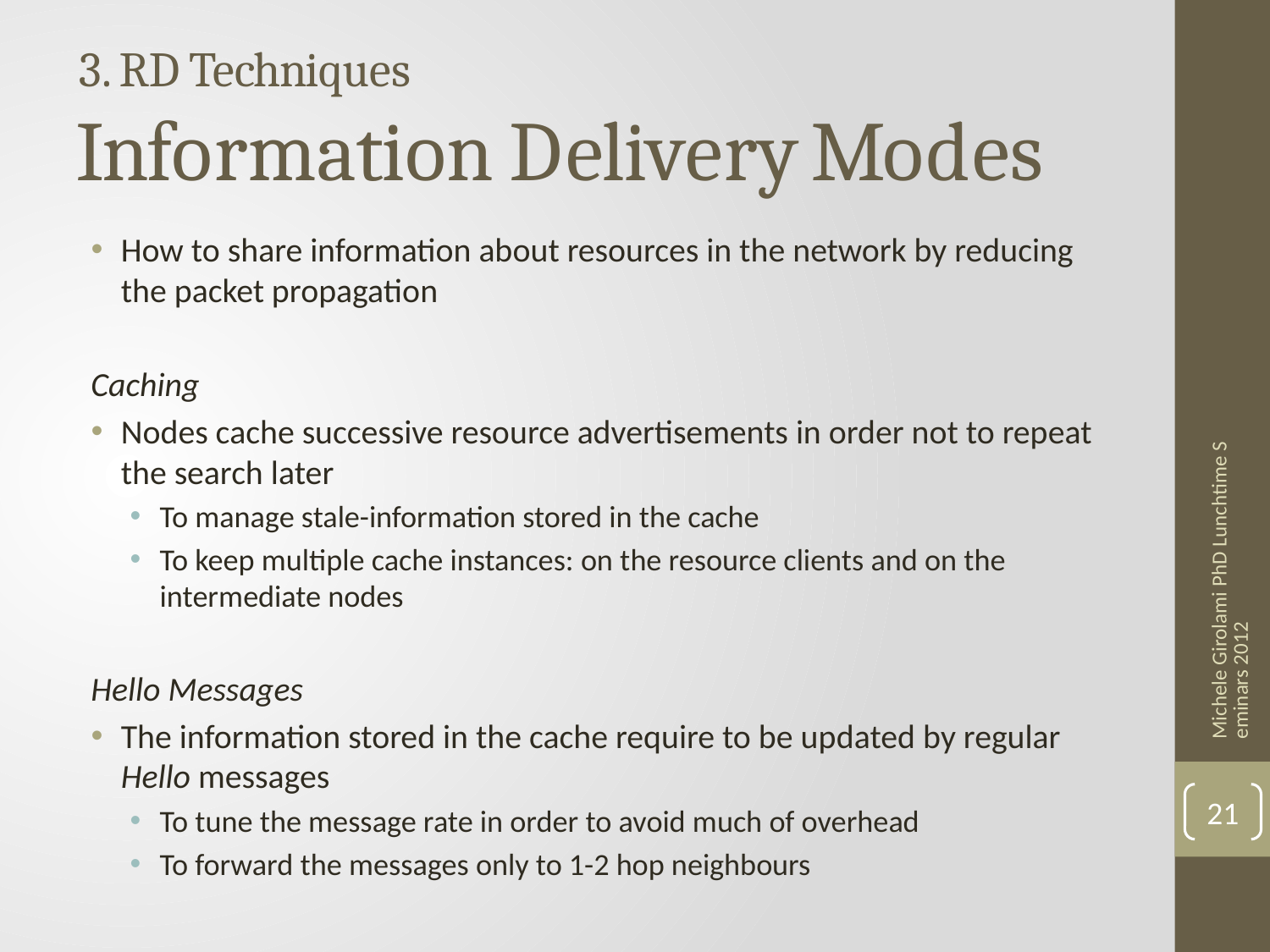

# 3. RD Techniques Information Delivery Modes
How to share information about resources in the network by reducing the packet propagation

Caching
Nodes cache successive resource advertisements in order not to repeat the search later
To manage stale-information stored in the cache
To keep multiple cache instances: on the resource clients and on the intermediate nodes

Hello Messages
The information stored in the cache require to be updated by regular Hello messages
To tune the message rate in order to avoid much of overhead
To forward the messages only to 1-2 hop neighbours

Michele Girolami PhD Lunchtime Seminars 2012
21